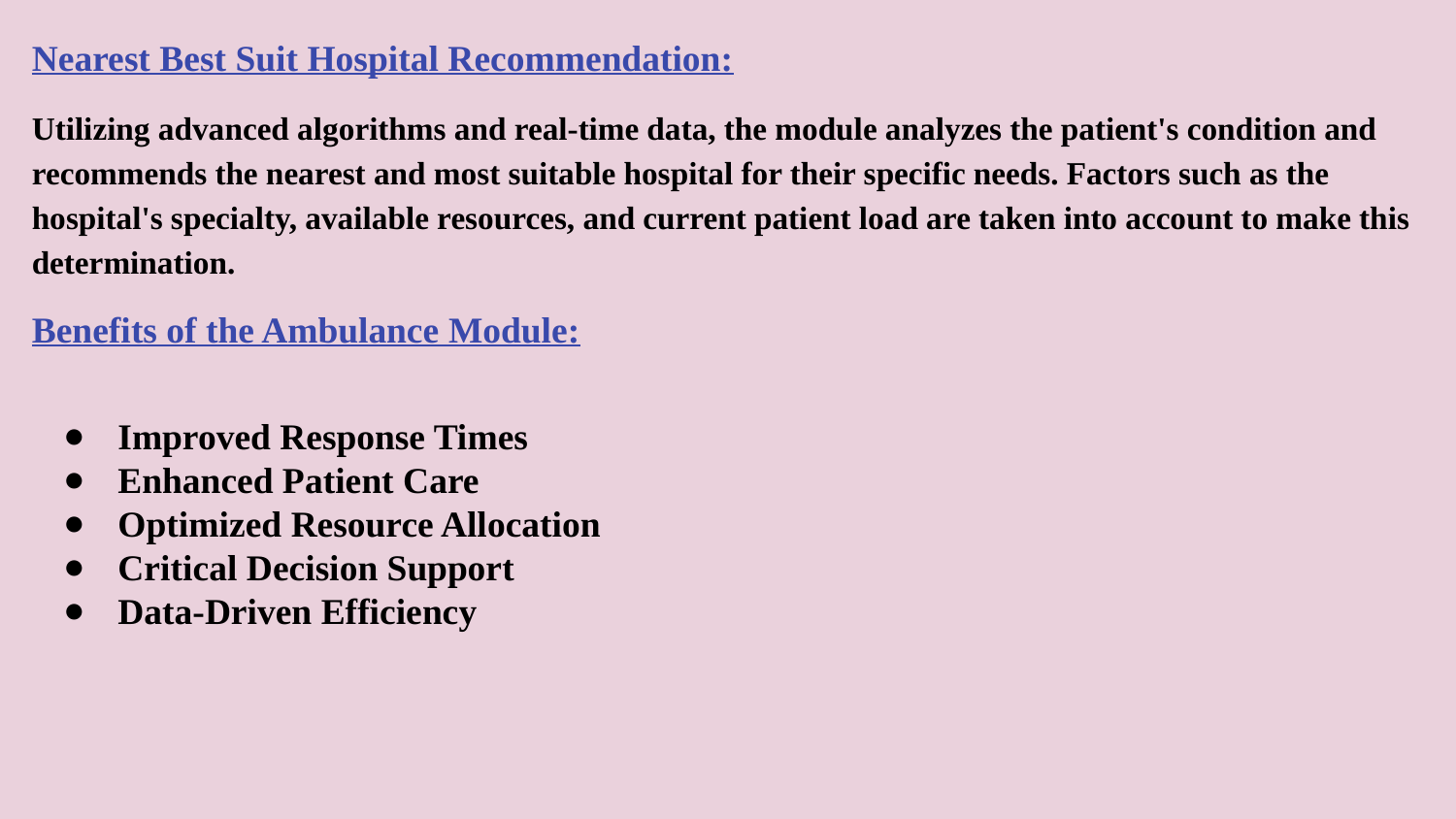

Nearest Best Suit Hospital Recommendation:
Utilizing advanced algorithms and real-time data, the module analyzes the patient's condition and recommends the nearest and most suitable hospital for their specific needs. Factors such as the hospital's specialty, available resources, and current patient load are taken into account to make this determination.
Benefits of the Ambulance Module:
Improved Response Times
Enhanced Patient Care
Optimized Resource Allocation
Critical Decision Support
Data-Driven Efficiency